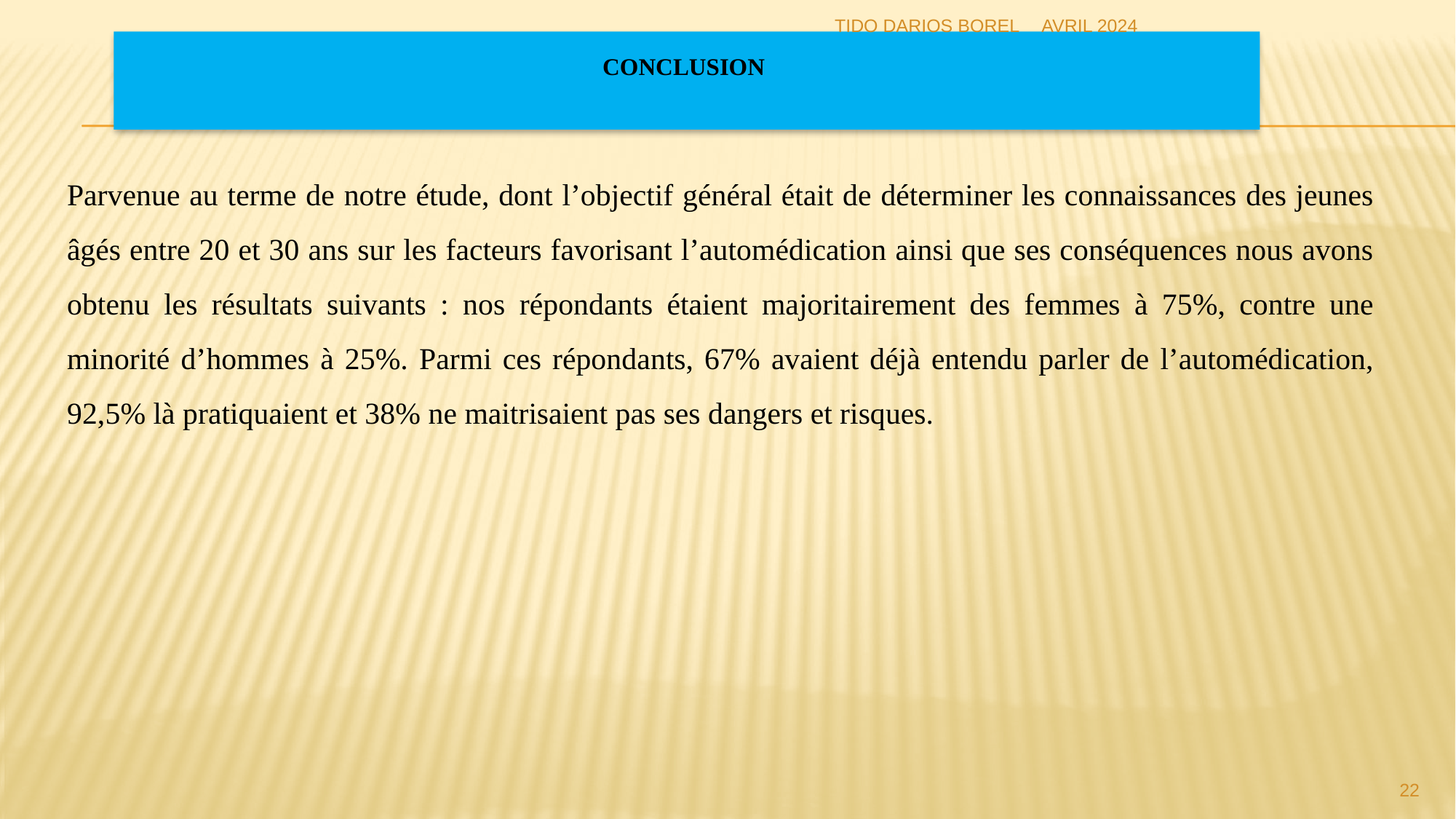

TIDO DARIOS BOREL

AVRIL 2024
# CONCLUSION

Parvenue au terme de notre étude, dont l’objectif général était de déterminer les connaissances des jeunes âgés entre 20 et 30 ans sur les facteurs favorisant l’automédication ainsi que ses conséquences nous avons obtenu les résultats suivants : nos répondants étaient majoritairement des femmes à 75%, contre une minorité d’hommes à 25%. Parmi ces répondants, 67% avaient déjà entendu parler de l’automédication, 92,5% là pratiquaient et 38% ne maitrisaient pas ses dangers et risques.
22